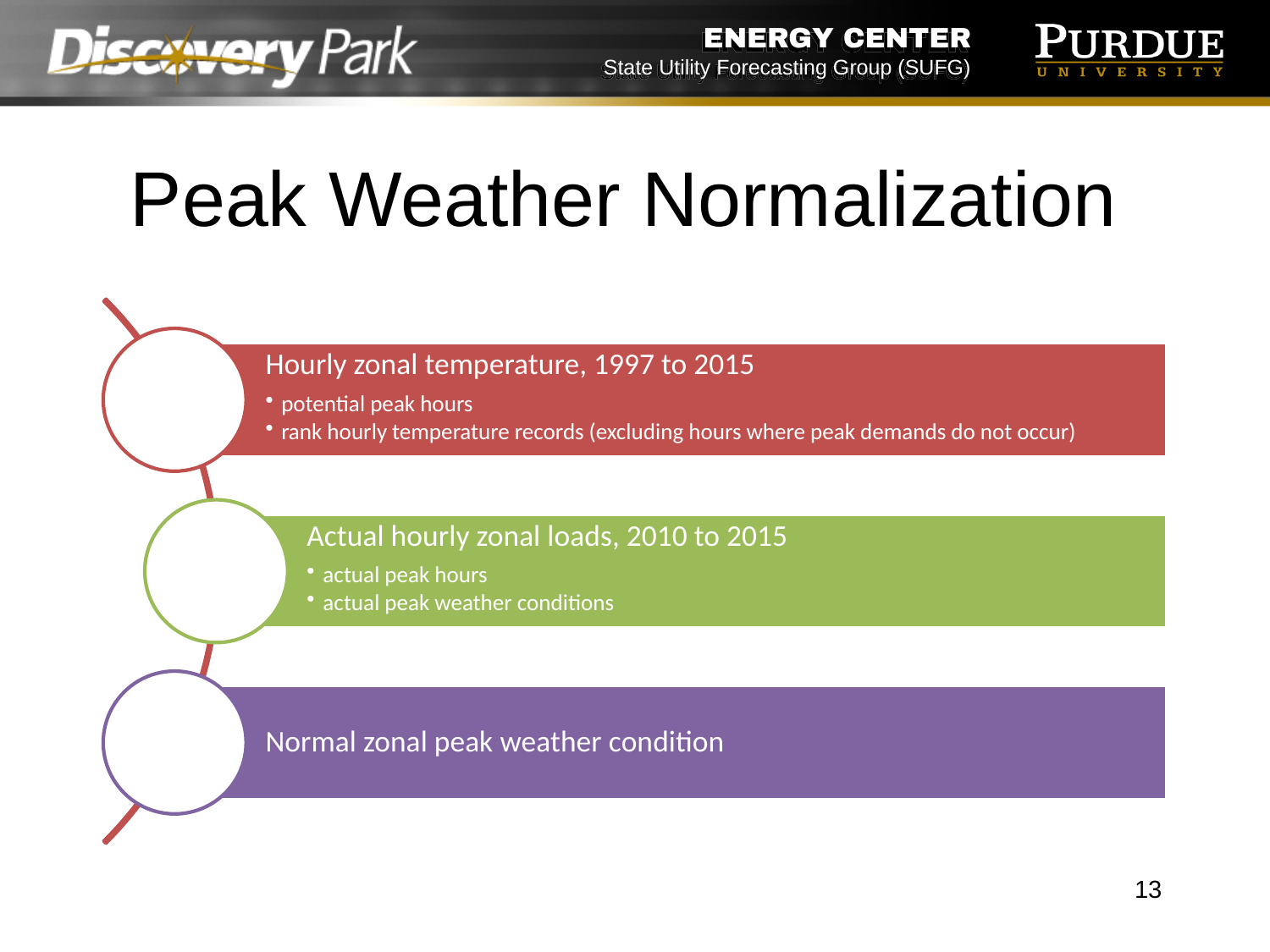

# Peak Weather Normalization
Hourly zonal temperature, 1997 to 2015
potential peak hours
rank hourly temperature records (excluding hours where peak demands do not occur)
Actual hourly zonal loads, 2010 to 2015
actual peak hours
actual peak weather conditions
Normal zonal peak weather condition
13